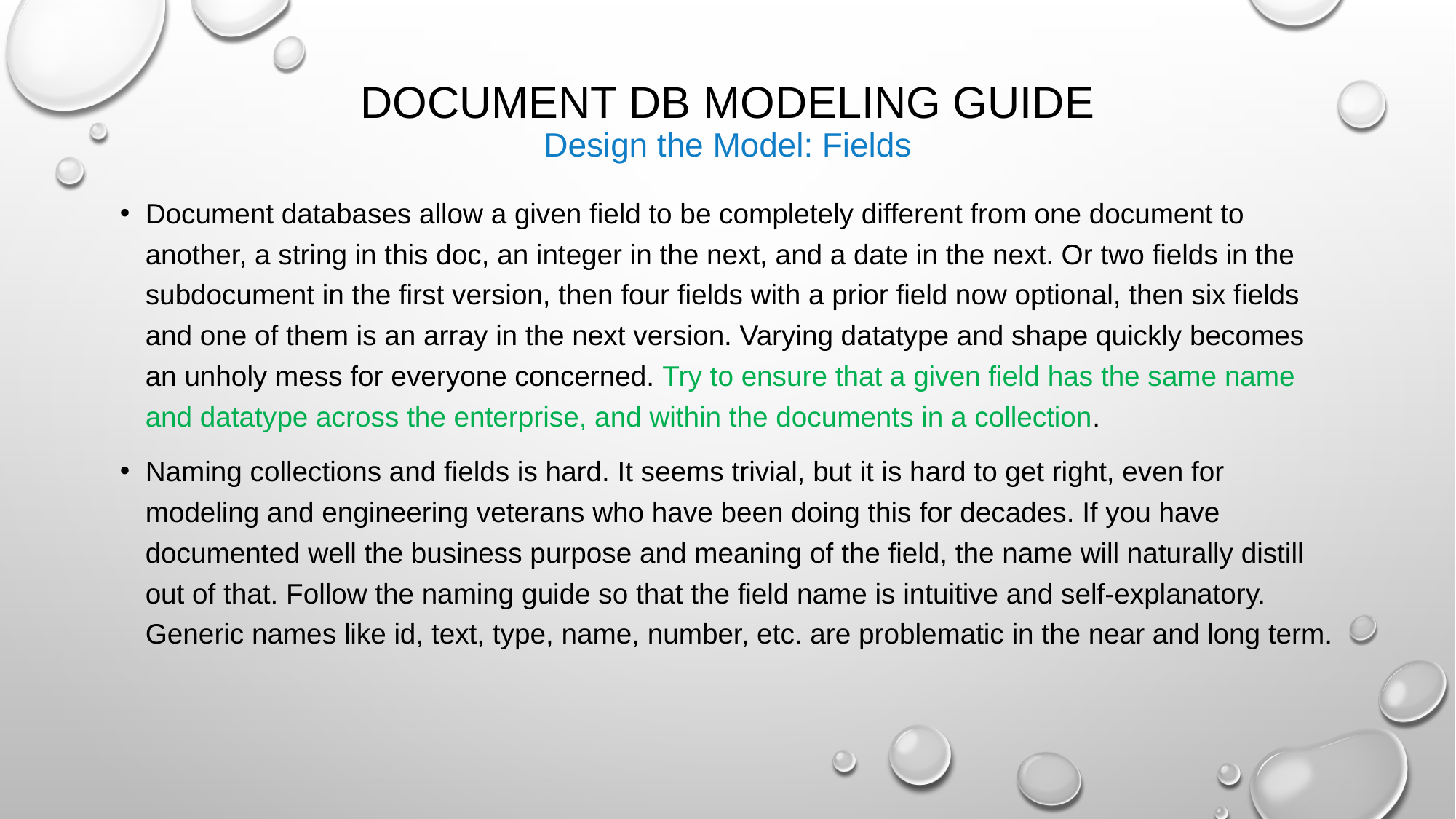

# Document DB Modeling Guide Design the Model: Fields
Document databases allow a given field to be completely different from one document to another, a string in this doc, an integer in the next, and a date in the next. Or two fields in the subdocument in the first version, then four fields with a prior field now optional, then six fields and one of them is an array in the next version. Varying datatype and shape quickly becomes an unholy mess for everyone concerned. Try to ensure that a given field has the same name and datatype across the enterprise, and within the documents in a collection.
Naming collections and fields is hard. It seems trivial, but it is hard to get right, even for modeling and engineering veterans who have been doing this for decades. If you have documented well the business purpose and meaning of the field, the name will naturally distill out of that. Follow the naming guide so that the field name is intuitive and self-explanatory. Generic names like id, text, type, name, number, etc. are problematic in the near and long term.